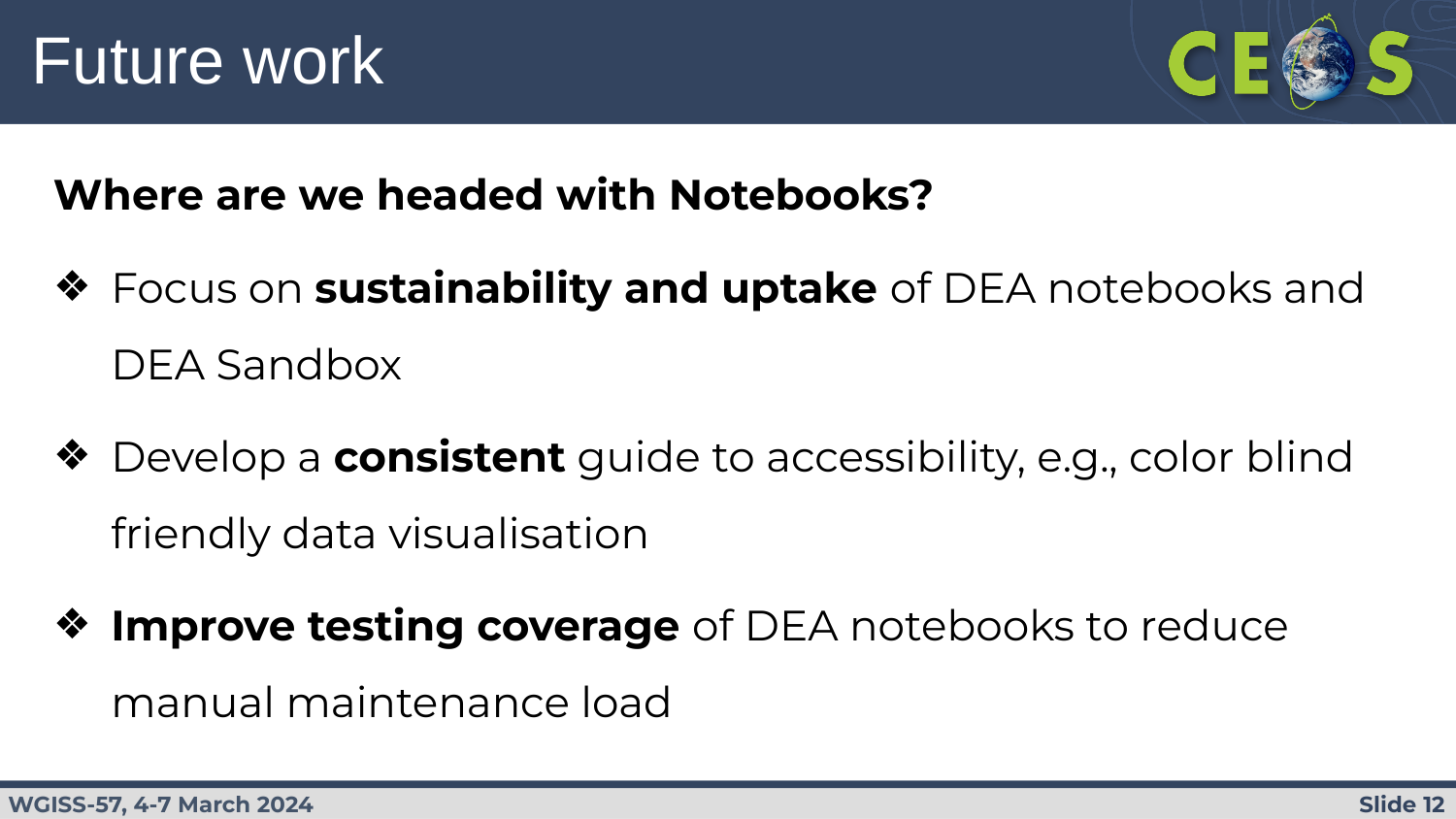

# Future work
Where are we headed with Notebooks?
Focus on sustainability and uptake of DEA notebooks and DEA Sandbox
Develop a consistent guide to accessibility, e.g., color blind friendly data visualisation
Improve testing coverage of DEA notebooks to reduce manual maintenance load